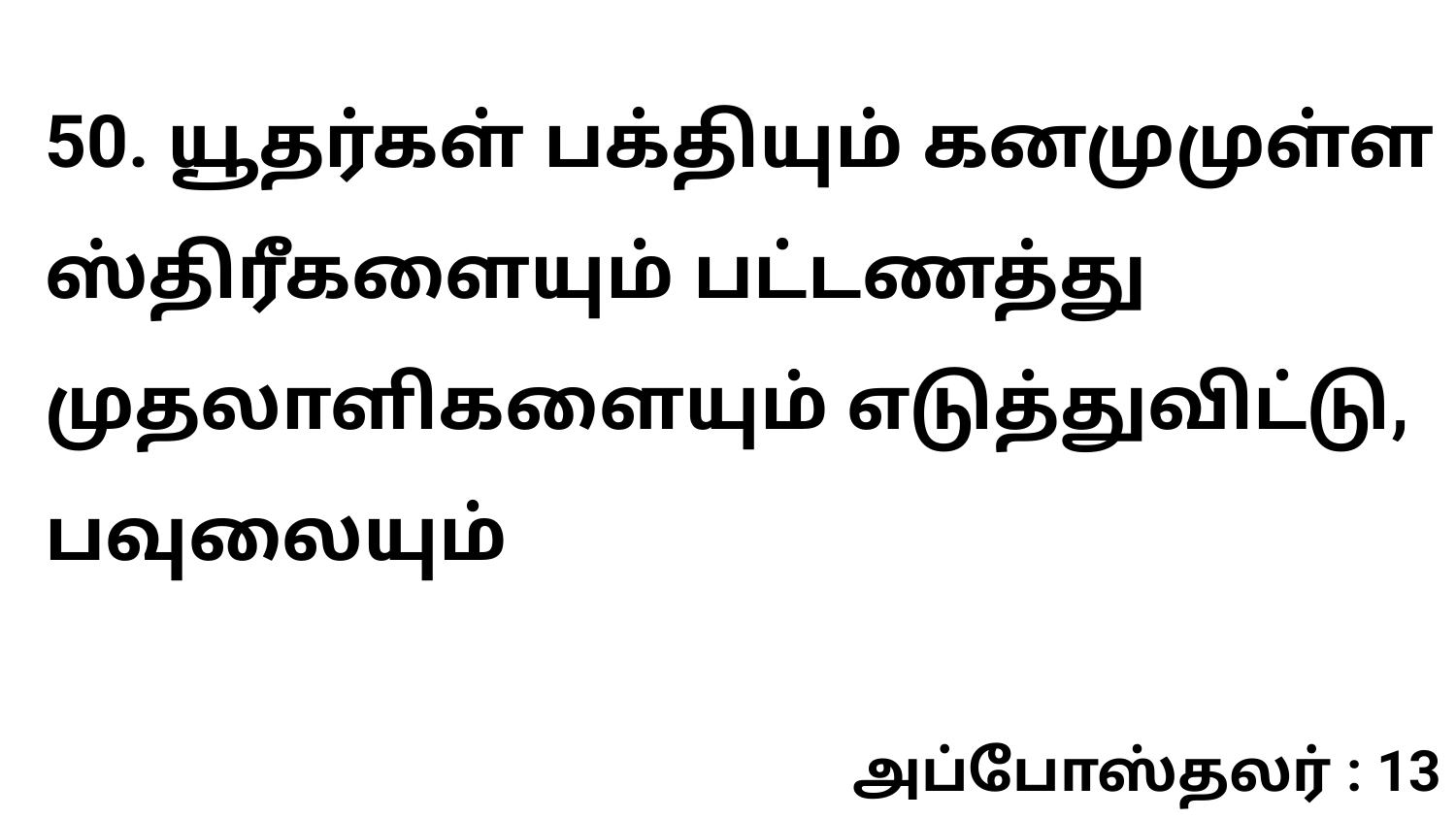

50. யூதர்கள் பக்தியும் கனமுமுள்ள ஸ்திரீகளையும் பட்டணத்து முதலாளிகளையும் எடுத்துவிட்டு, பவுலையும்
அப்போஸ்தலர் : 13